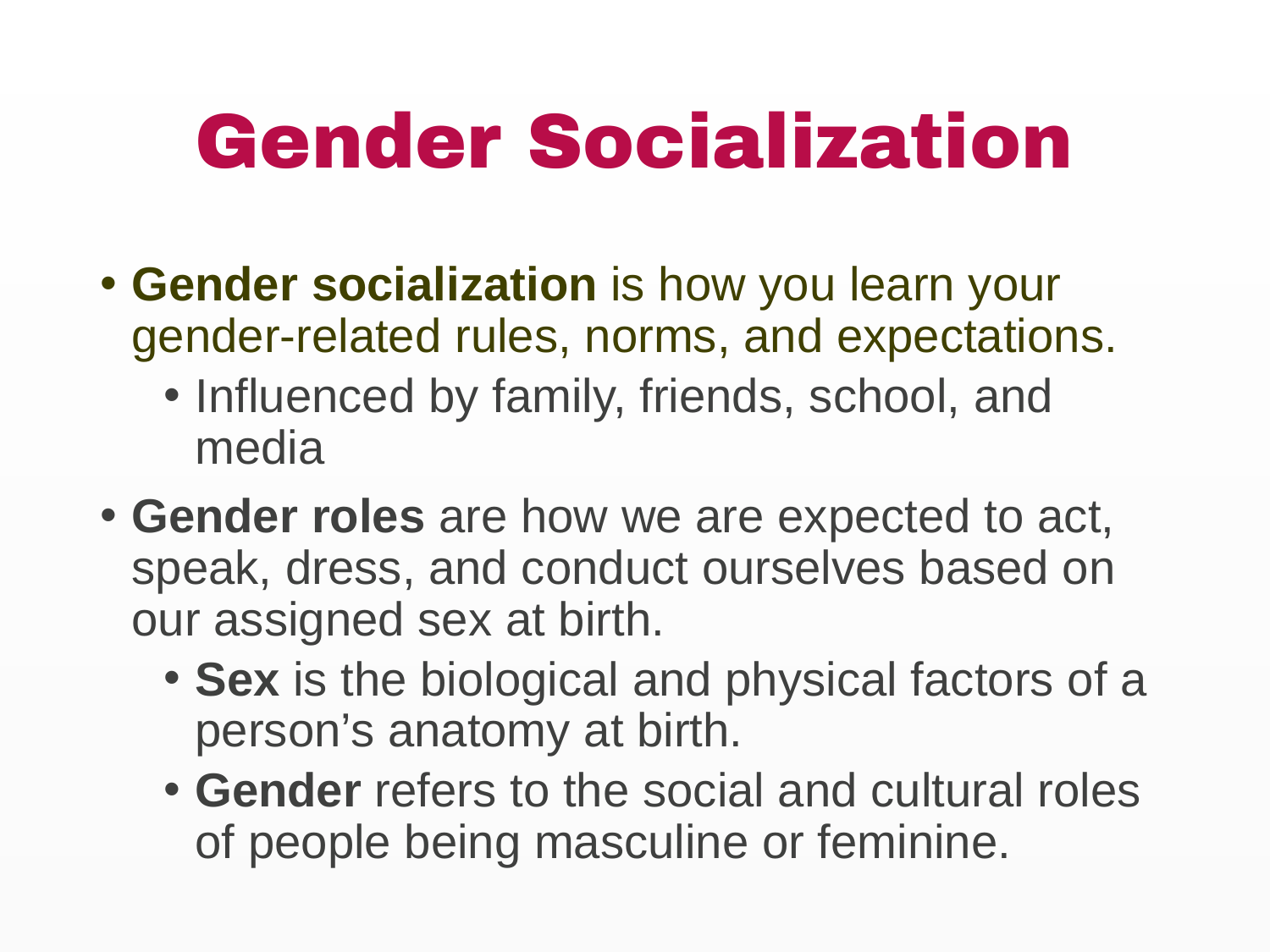

# Gender Socialization
Gender socialization is how you learn your gender-related rules, norms, and expectations.
Influenced by family, friends, school, and media
Gender roles are how we are expected to act, speak, dress, and conduct ourselves based on our assigned sex at birth.
Sex is the biological and physical factors of a person’s anatomy at birth.
Gender refers to the social and cultural roles of people being masculine or feminine.